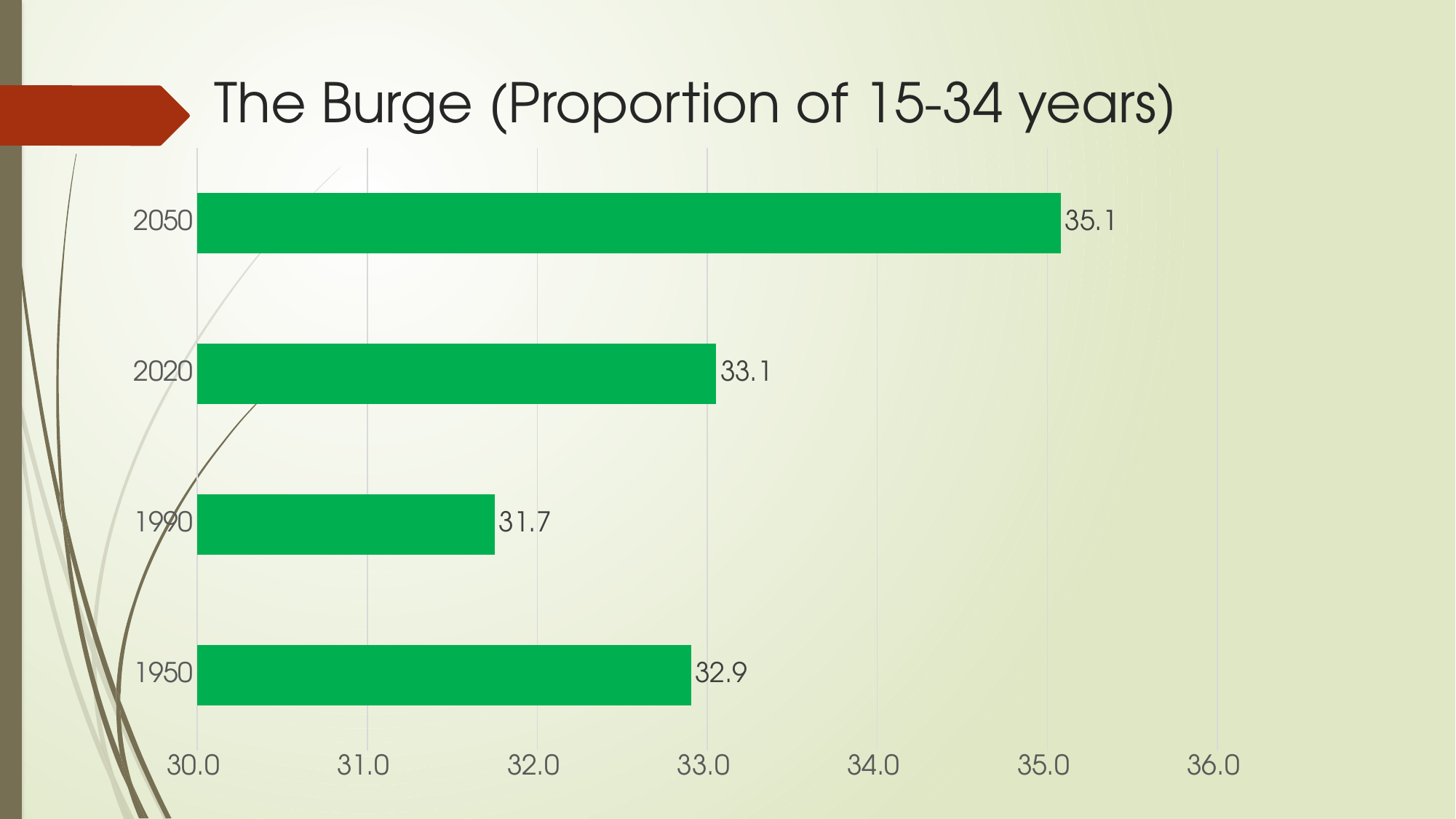

# The Burge (Proportion of 15-34 years)

### Chart

| Category | 15-34yrs |
|---|---|
| 1950 | 32.90382001994202 |
| 1990 | 31.74953667300709 |
| 2020 | 33.05157393179409 |
| 2050 | 35.079511867830846 |